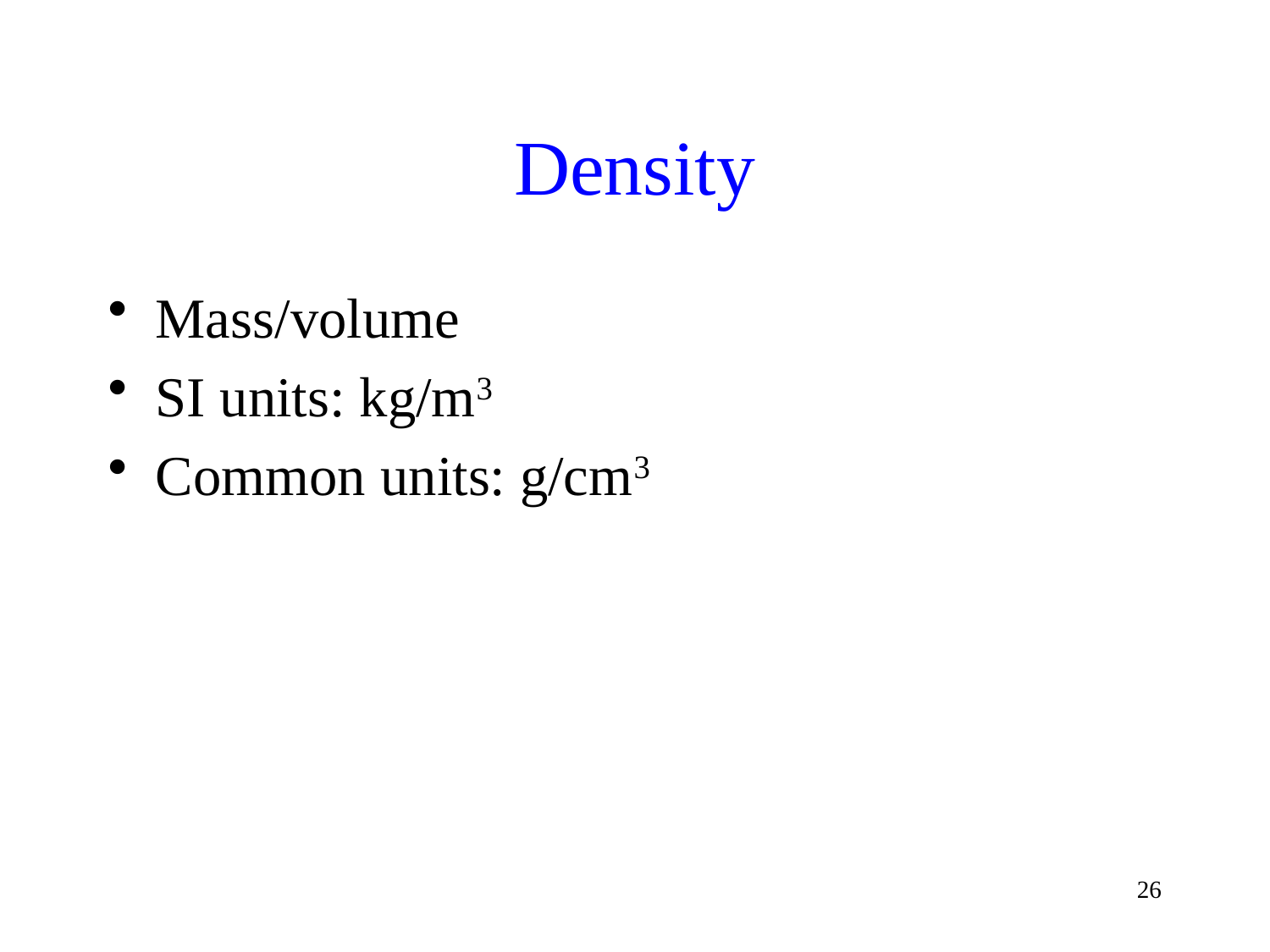

# Density
Mass/volume
SI units: kg/m3
Common units: g/cm3
26